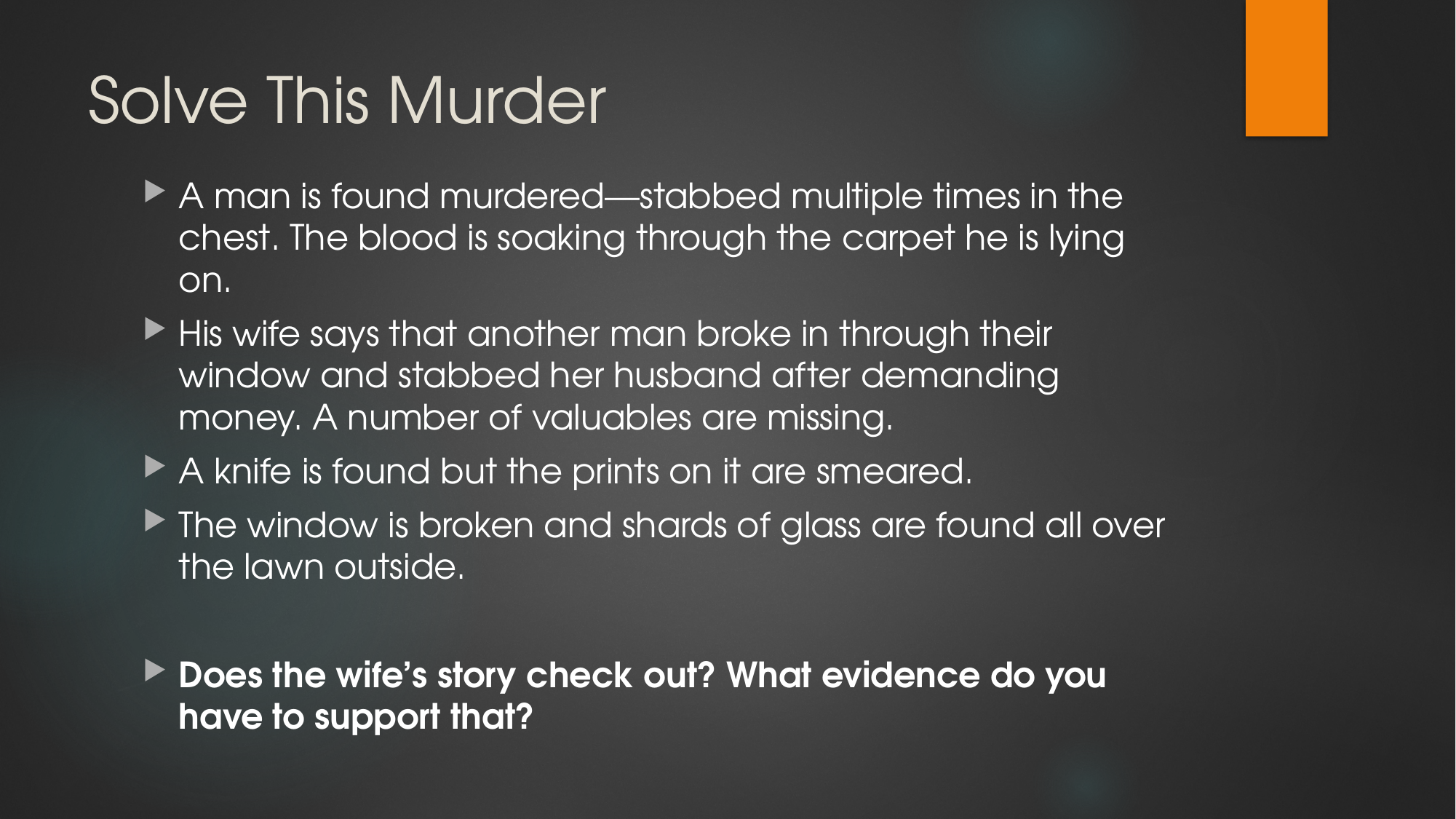

# Solve This Murder
A man is found murdered—stabbed multiple times in the chest. The blood is soaking through the carpet he is lying on.
His wife says that another man broke in through their window and stabbed her husband after demanding money. A number of valuables are missing.
A knife is found but the prints on it are smeared.
The window is broken and shards of glass are found all over the lawn outside.

Does the wife’s story check out? What evidence do you have to support that?